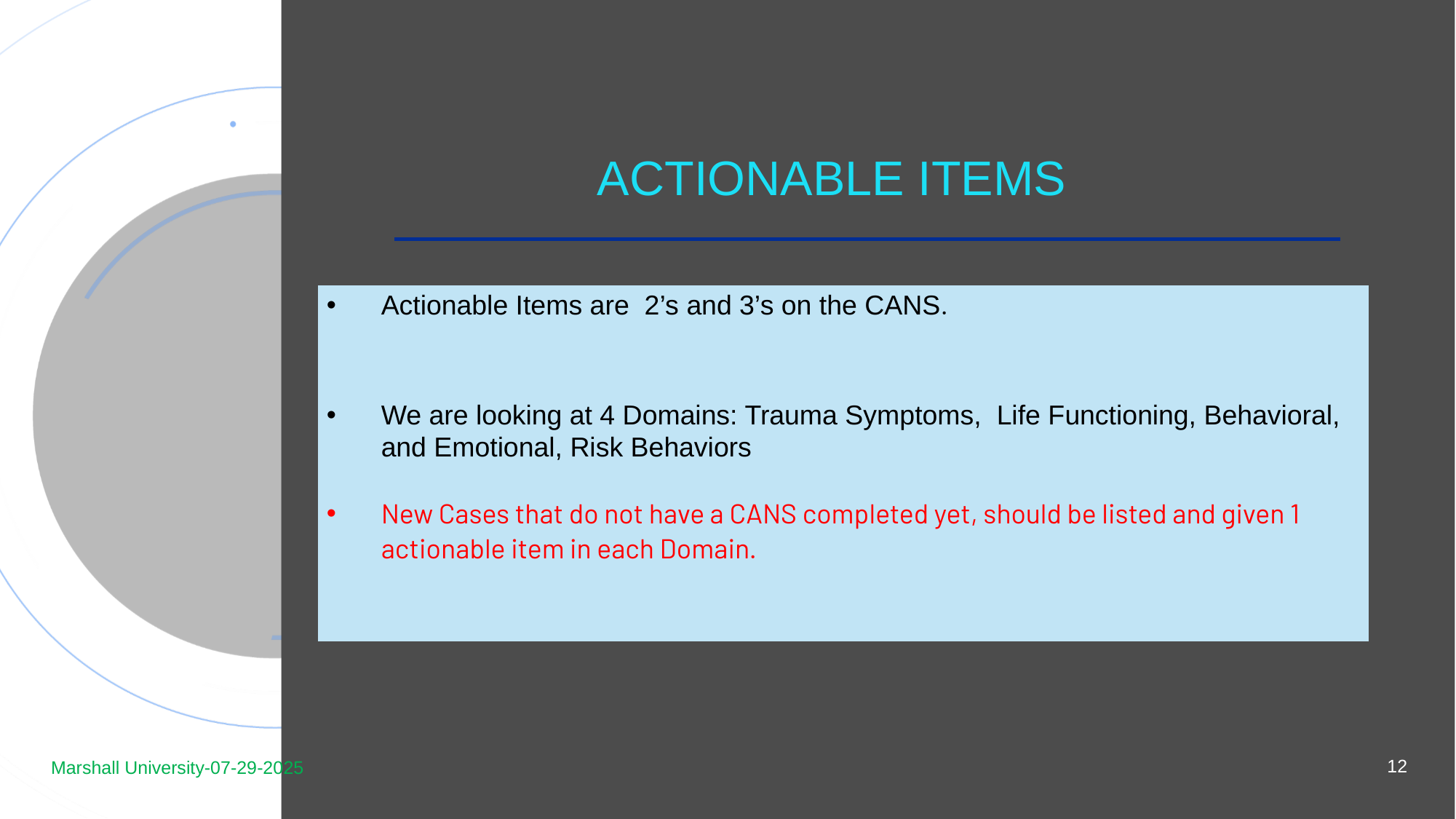

# Actionable Items
| Actionable Items are 2’s and 3’s on the CANS. |
| --- |
| We are looking at 4 Domains: Trauma Symptoms, Life Functioning, Behavioral, and Emotional, Risk Behaviors |
| New Cases that do not have a CANS completed yet, should be listed and given 1 actionable item in each Domain. |
|  |

12
Marshall University-07-29-2025